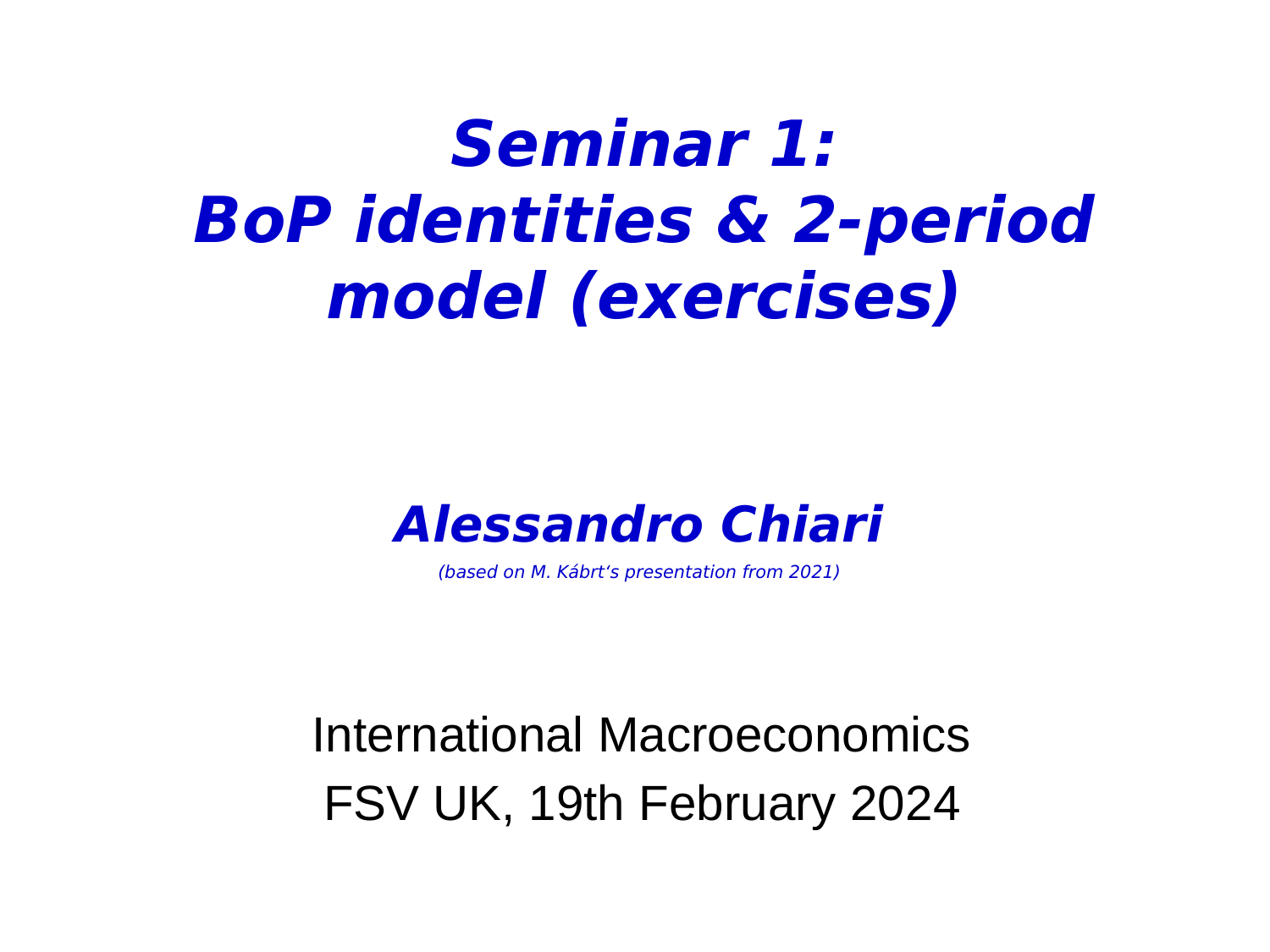

# Seminar 1: BoP identities & 2-period model (exercises)
Alessandro Chiari
(based on M. Kábrt‘s presentation from 2021)

International Macroeconomics
FSV UK, 19th February 2024
1